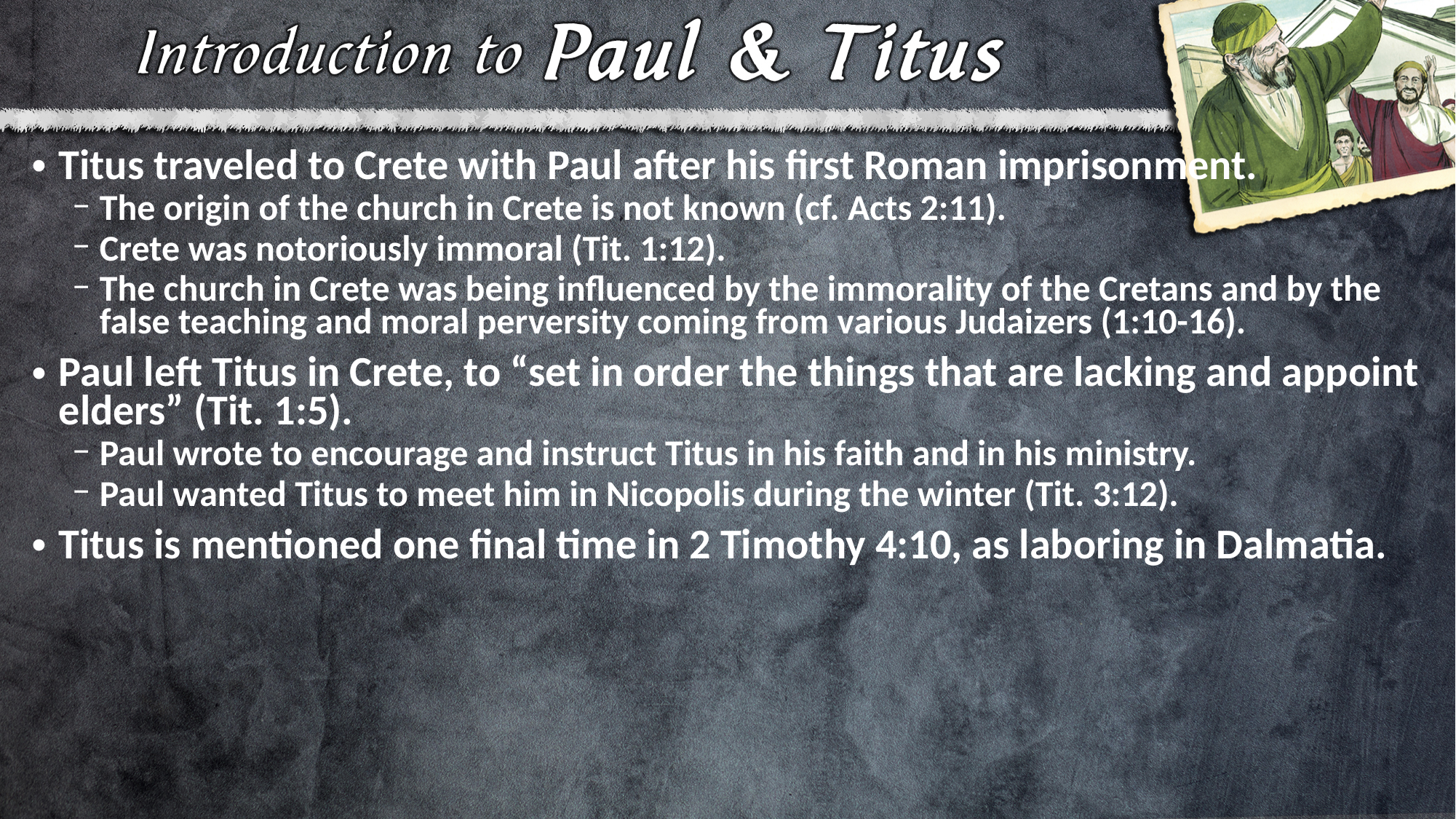

Titus traveled to Crete with Paul after his first Roman imprisonment.
The origin of the church in Crete is not known (cf. Acts 2:11).
Crete was notoriously immoral (Tit. 1:12).
The church in Crete was being influenced by the immorality of the Cretans and by the false teaching and moral perversity coming from various Judaizers (1:10-16).
Paul left Titus in Crete, to “set in order the things that are lacking and appoint elders” (Tit. 1:5).
Paul wrote to encourage and instruct Titus in his faith and in his ministry.
Paul wanted Titus to meet him in Nicopolis during the winter (Tit. 3:12).
Titus is mentioned one final time in 2 Timothy 4:10, as laboring in Dalmatia.